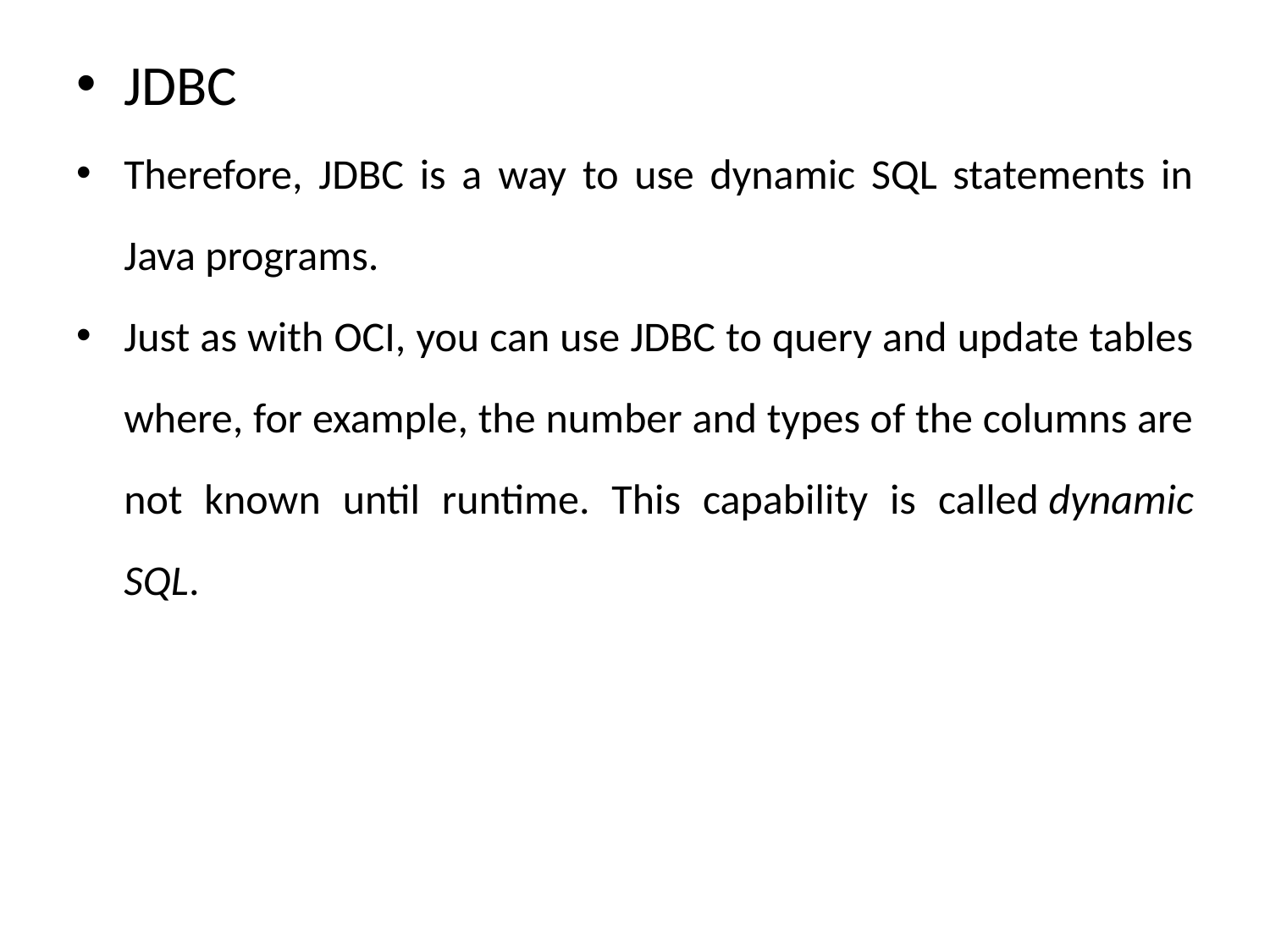

JDBC
Therefore, JDBC is a way to use dynamic SQL statements in Java programs.
Just as with OCI, you can use JDBC to query and update tables where, for example, the number and types of the columns are not known until runtime. This capability is called dynamic SQL.